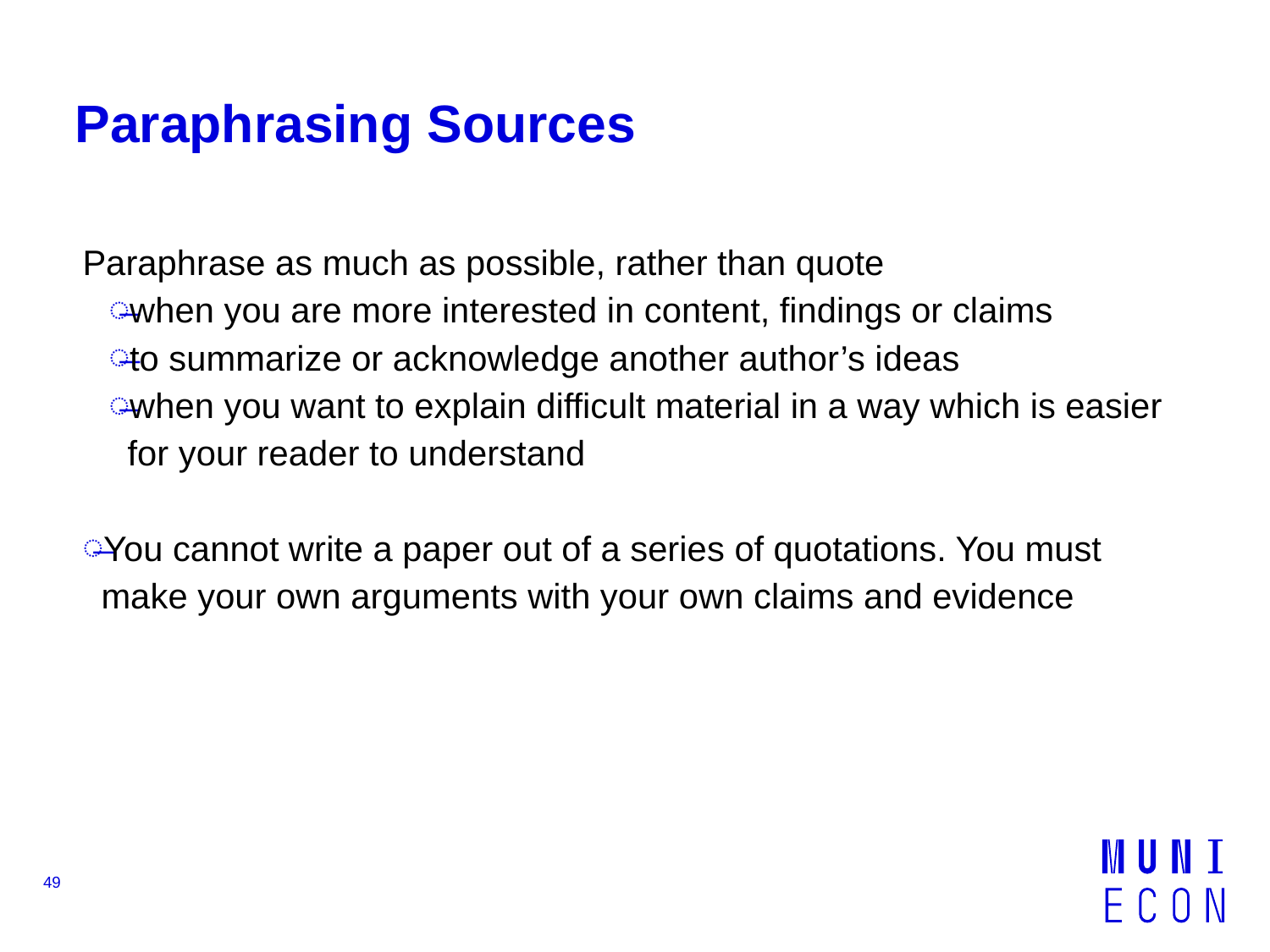

# Paraphrasing Sources
Paraphrase as much as possible, rather than quote
when you are more interested in content, findings or claims
to summarize or acknowledge another author’s ideas
when you want to explain difficult material in a way which is easier for your reader to understand

You cannot write a paper out of a series of quotations. You must make your own arguments with your own claims and evidence

49